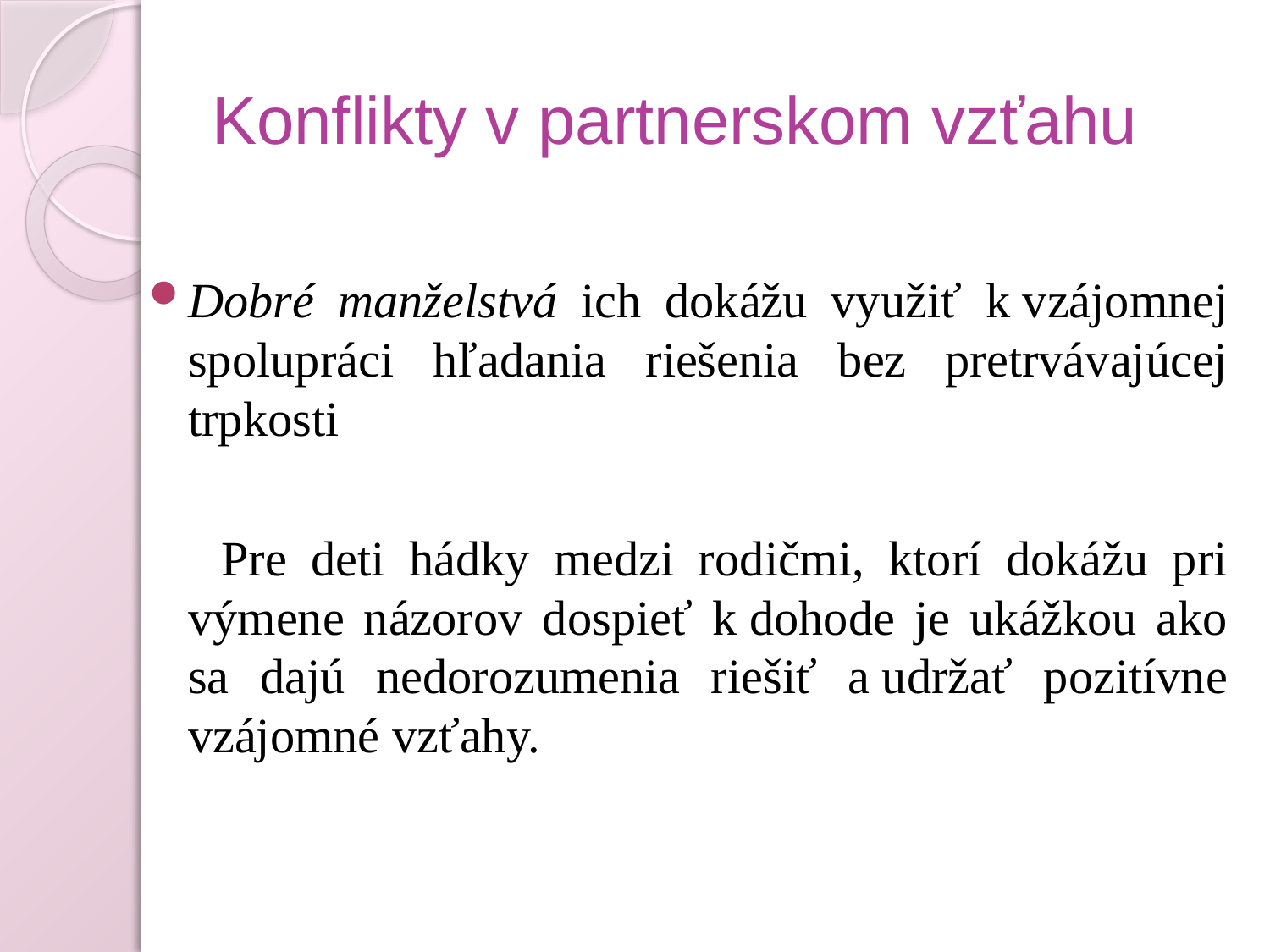

# Konflikty v partnerskom vzťahu

Dobré manželstvá ich dokážu využiť k vzájomnej spolupráci hľadania riešenia bez pretrvávajúcej trpkosti

   Pre deti hádky medzi rodičmi, ktorí dokážu pri výmene názorov dospieť k dohode je ukážkou ako sa dajú nedorozumenia riešiť a udržať pozitívne vzájomné vzťahy.